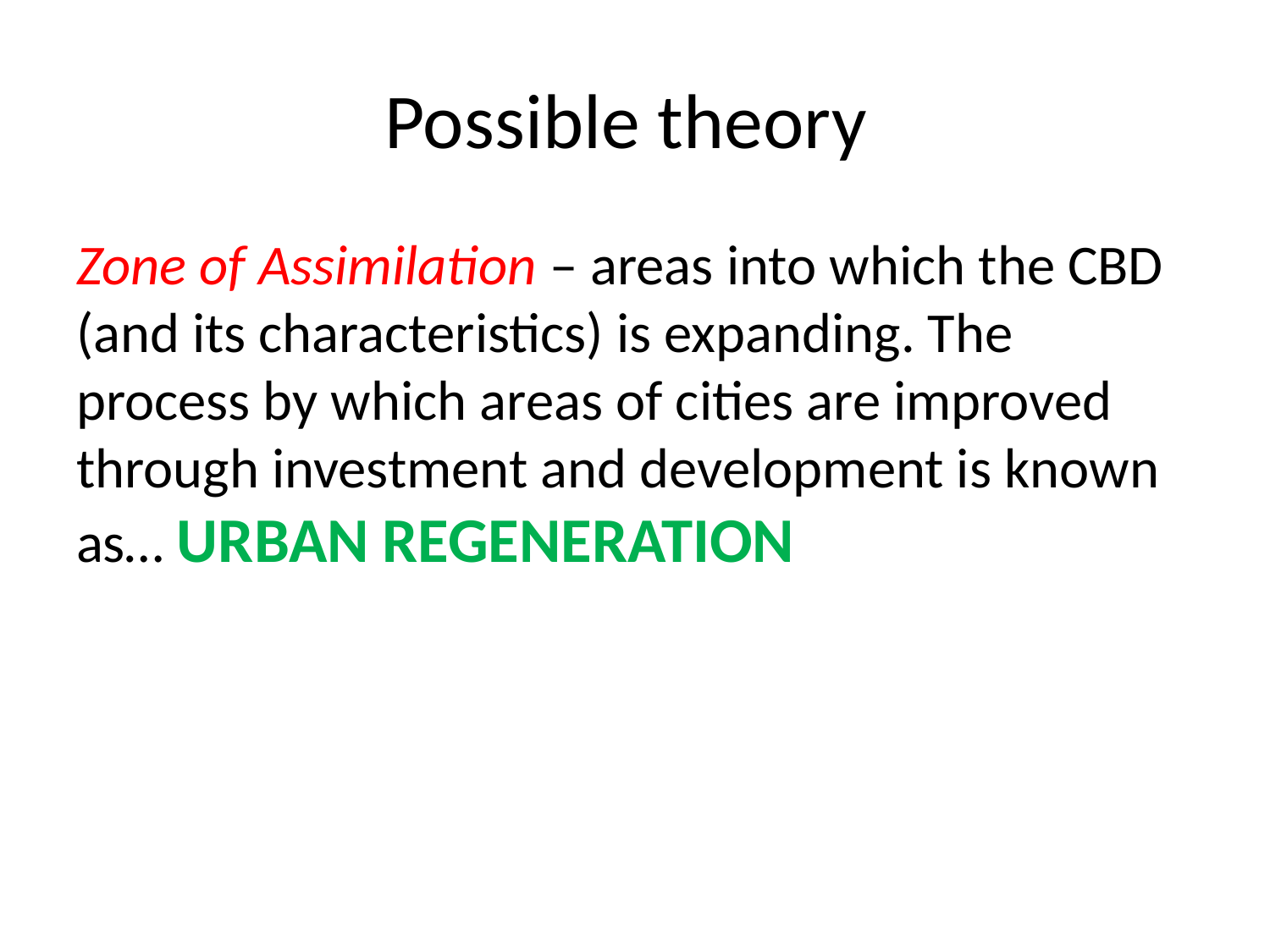

# Possible theory
Zone of Assimilation – areas into which the CBD (and its characteristics) is expanding. The process by which areas of cities are improved through investment and development is known as… URBAN REGENERATION